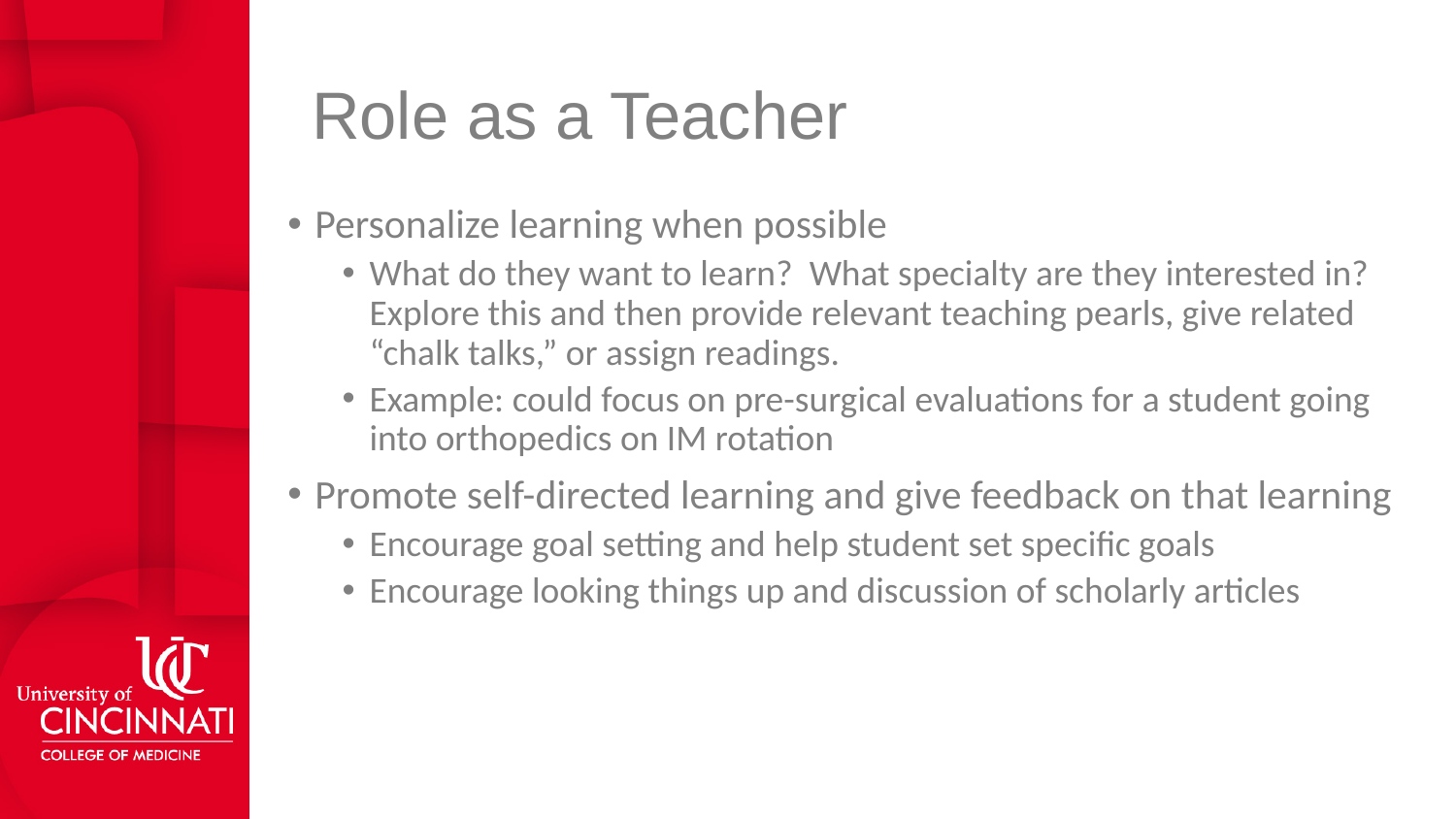

# Role as a Teacher
Personalize learning when possible
What do they want to learn?  What specialty are they interested in?  Explore this and then provide relevant teaching pearls, give related “chalk talks,” or assign readings.
Example: could focus on pre-surgical evaluations for a student going into orthopedics on IM rotation
Promote self-directed learning and give feedback on that learning
Encourage goal setting and help student set specific goals
Encourage looking things up and discussion of scholarly articles